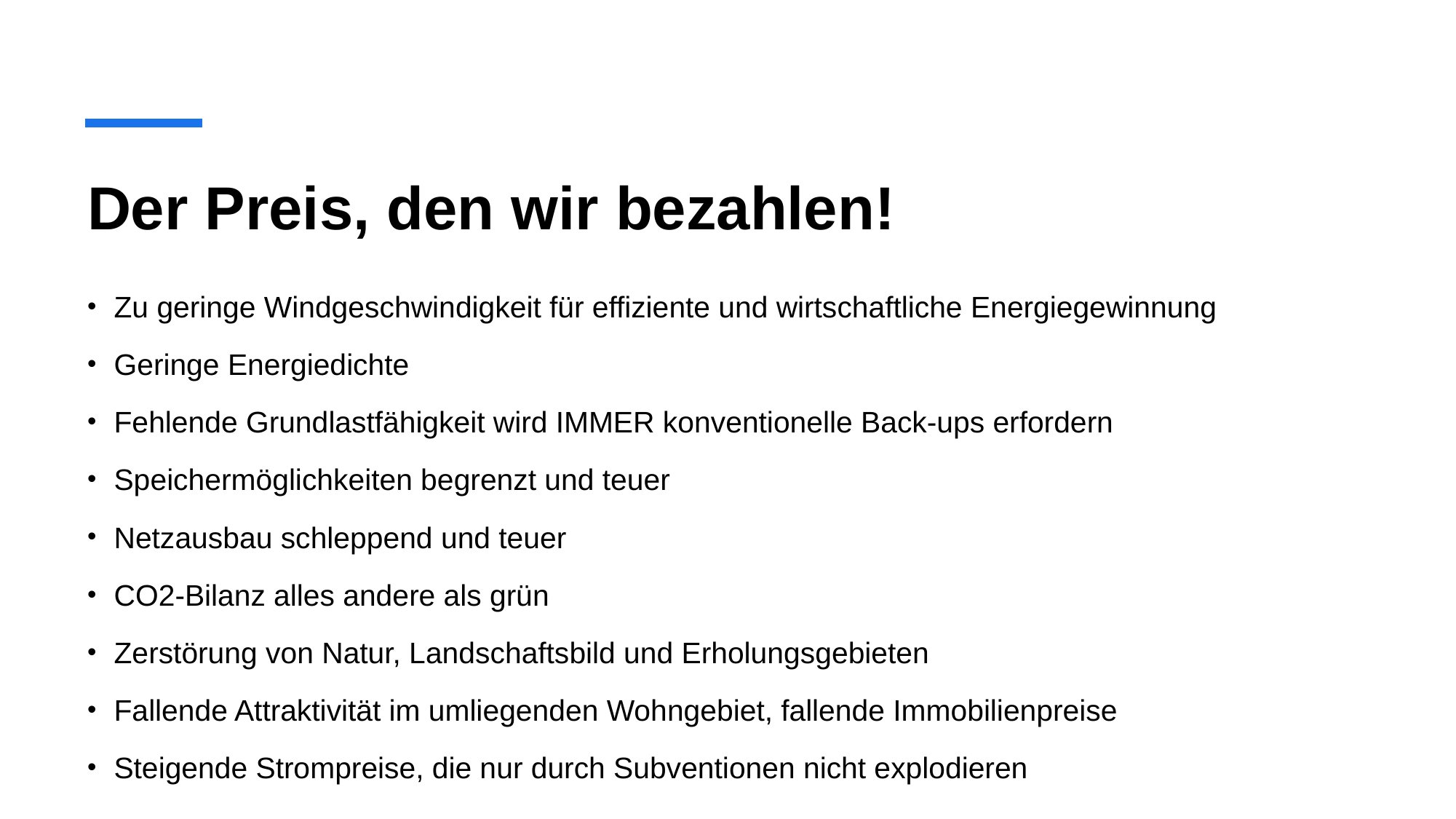

# Der Preis, den wir bezahlen!
Zu geringe Windgeschwindigkeit für effiziente und wirtschaftliche Energiegewinnung
Geringe Energiedichte
Fehlende Grundlastfähigkeit wird IMMER konventionelle Back-ups erfordern
Speichermöglichkeiten begrenzt und teuer
Netzausbau schleppend und teuer
CO2-Bilanz alles andere als grün
Zerstörung von Natur, Landschaftsbild und Erholungsgebieten
Fallende Attraktivität im umliegenden Wohngebiet, fallende Immobilienpreise
Steigende Strompreise, die nur durch Subventionen nicht explodieren